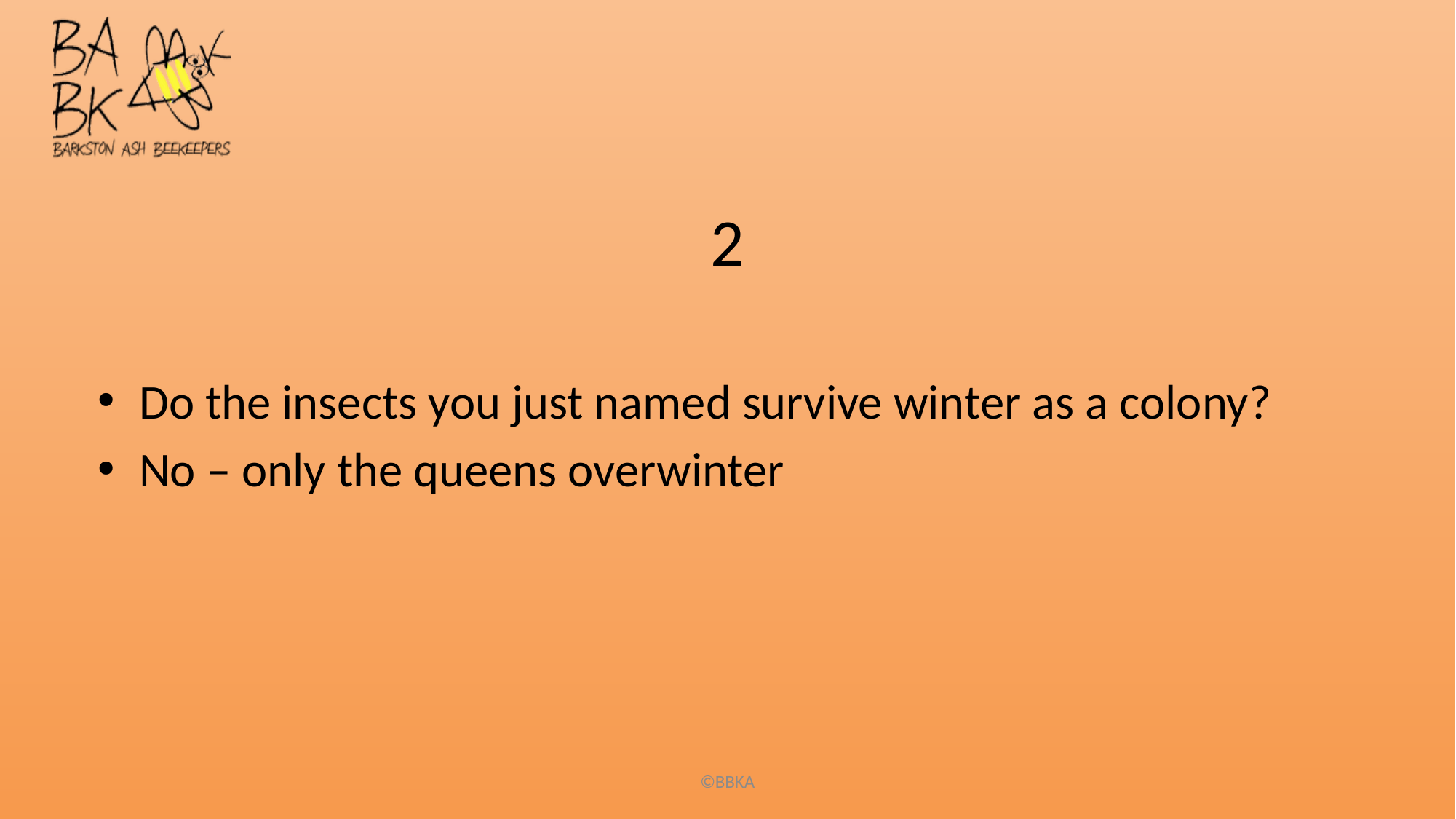

# 2
Do the insects you just named survive winter as a colony?
No – only the queens overwinter
©BBKA